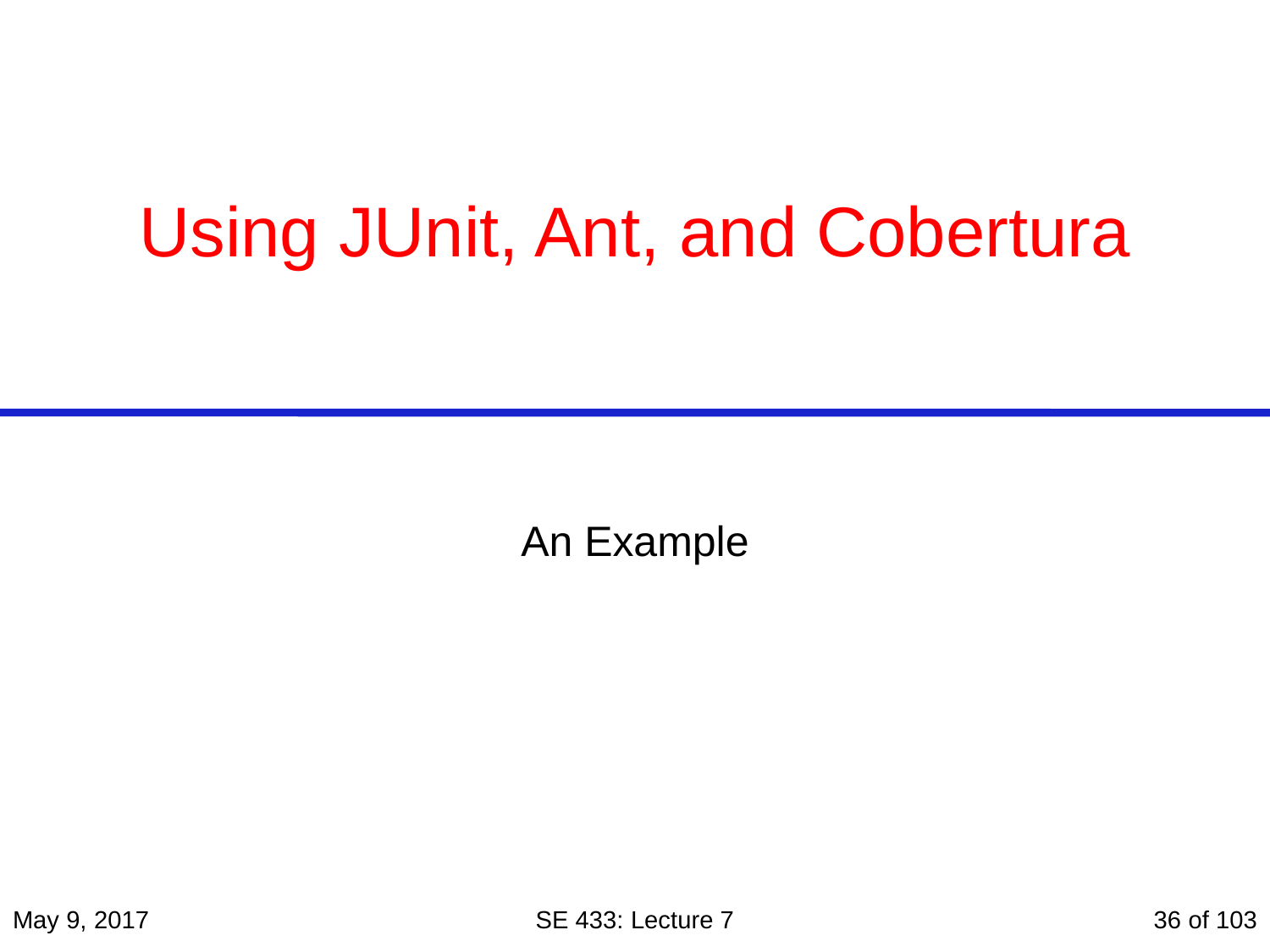

# Using JUnit, Ant, and Cobertura
An Example
May 9, 2017
SE 433: Lecture 7
36 of 103